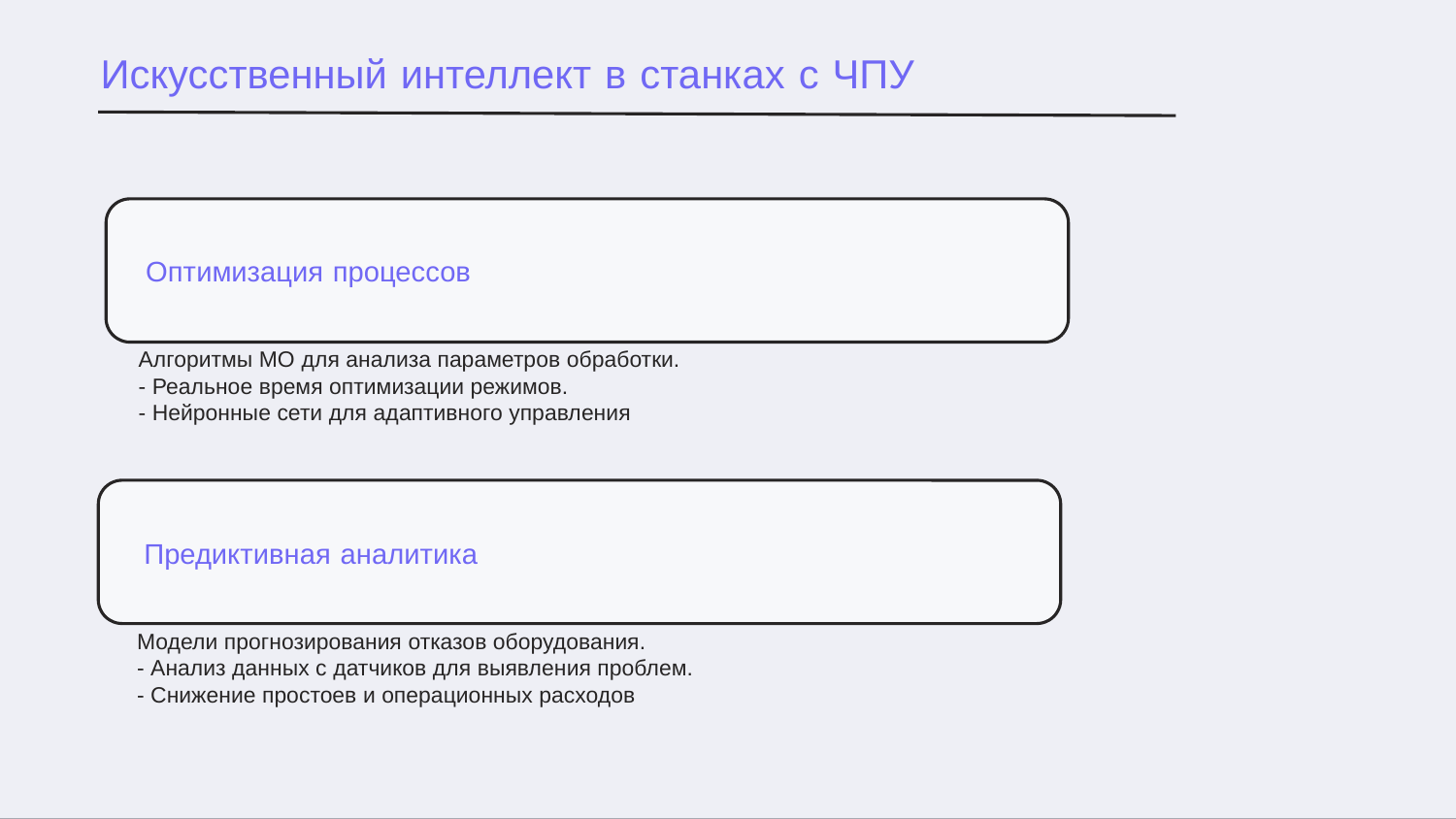

Искусственный интеллект в станках с ЧПУ

Оптимизация процессов
Алгоритмы МО для анализа параметров обработки.
- Реальное время оптимизации режимов.
- Нейронные сети для адаптивного управления

Предиктивная аналитика
Модели прогнозирования отказов оборудования.
- Анализ данных с датчиков для выявления проблем.
- Снижение простоев и операционных расходов